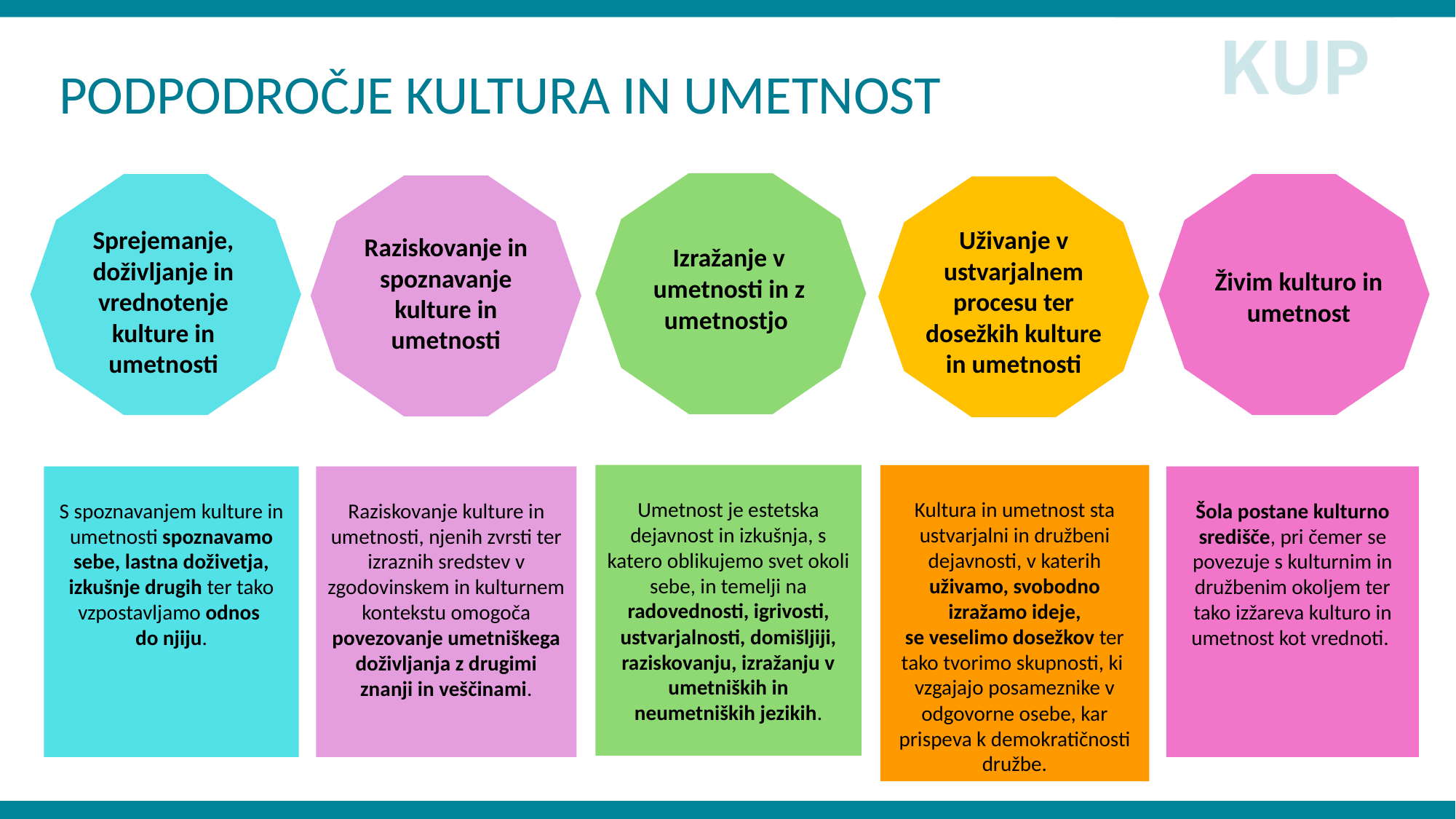

# PODPODROČJE KULTURA IN UMETNOST

Izražanje v umetnosti in z umetnostjo

Sprejemanje, doživljanje in vrednotenje kulture in umetnosti

Živim kulturo in umetnost

Uživanje v ustvarjalnem procesu ter dosežkih kulture in umetnosti

Raziskovanje in spoznavanje kulture in umetnosti

Umetnost je estetska dejavnost in izkušnja, s katero oblikujemo svet okoli sebe, in temelji na radovednosti, igrivosti, ustvarjalnosti, domišljiji, raziskovanju, izražanju v umetniških in neumetniških jezikih.

Kultura in umetnost sta ustvarjalni in družbeni dejavnosti, v katerih uživamo, svobodno izražamo ideje,
se veselimo dosežkov ter tako tvorimo skupnosti, ki  vzgajajo posameznike v odgovorne osebe, kar prispeva k demokratičnosti družbe.

S spoznavanjem kulture in umetnosti spoznavamo sebe, lastna doživetja, izkušnje drugih ter tako vzpostavljamo odnos
do njiju.

Raziskovanje kulture in umetnosti, njenih zvrsti ter izraznih sredstev v zgodovinskem in kulturnem kontekstu omogoča povezovanje umetniškega doživljanja z drugimi znanji in veščinami.

Šola postane kulturno središče, pri čemer se povezuje s kulturnim in družbenim okoljem ter tako izžareva kulturo in umetnost kot vrednoti.